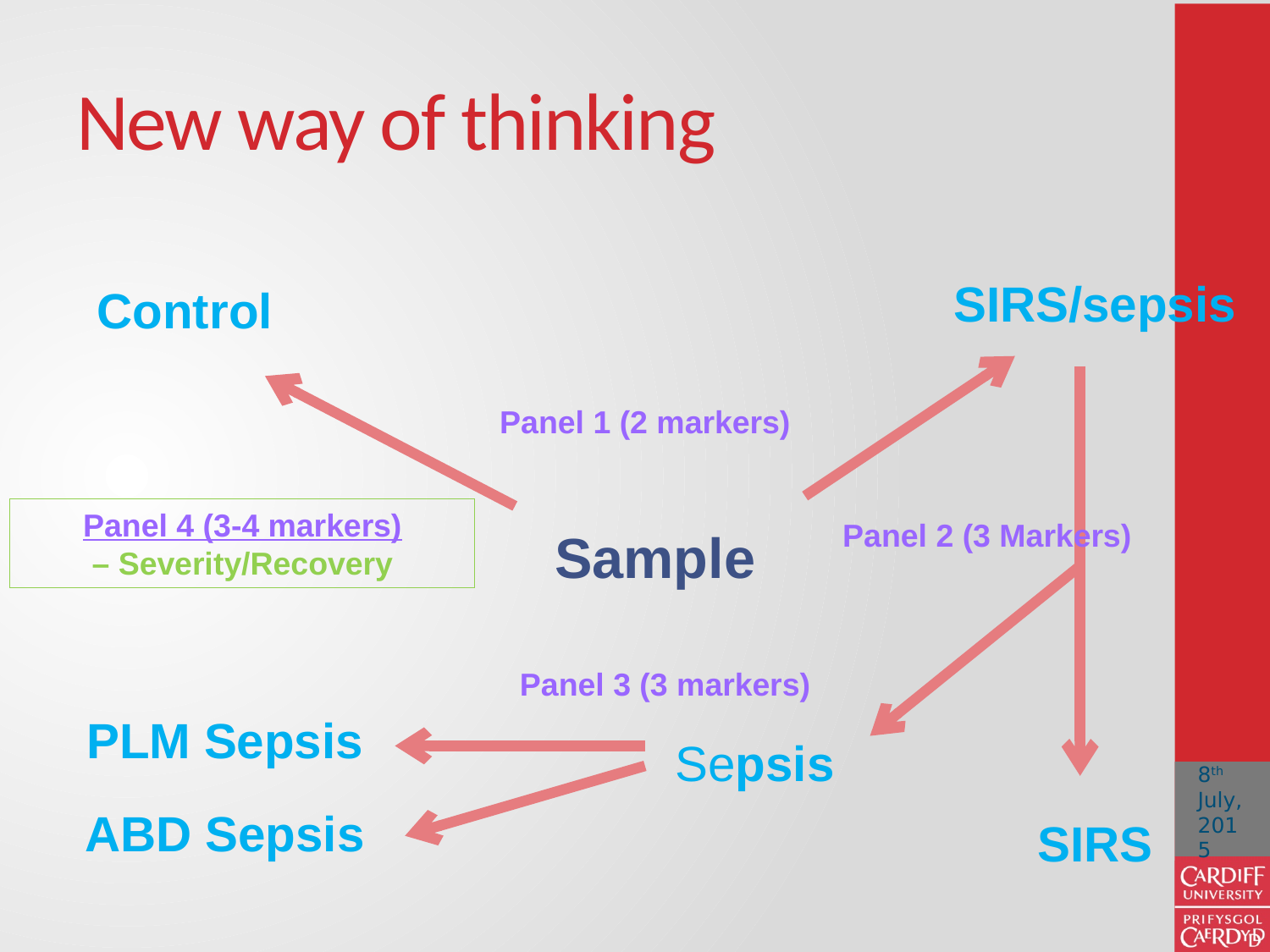

# New way of thinking

SIRS/sepsis
Control
Panel 1 (2 markers)
Panel 4 (3-4 markers)
– Severity/Recovery
Panel 2 (3 Markers)
Sample
Panel 3 (3 markers)
PLM Sepsis
Sepsis
8th July, 2015
ABD Sepsis
SIRS